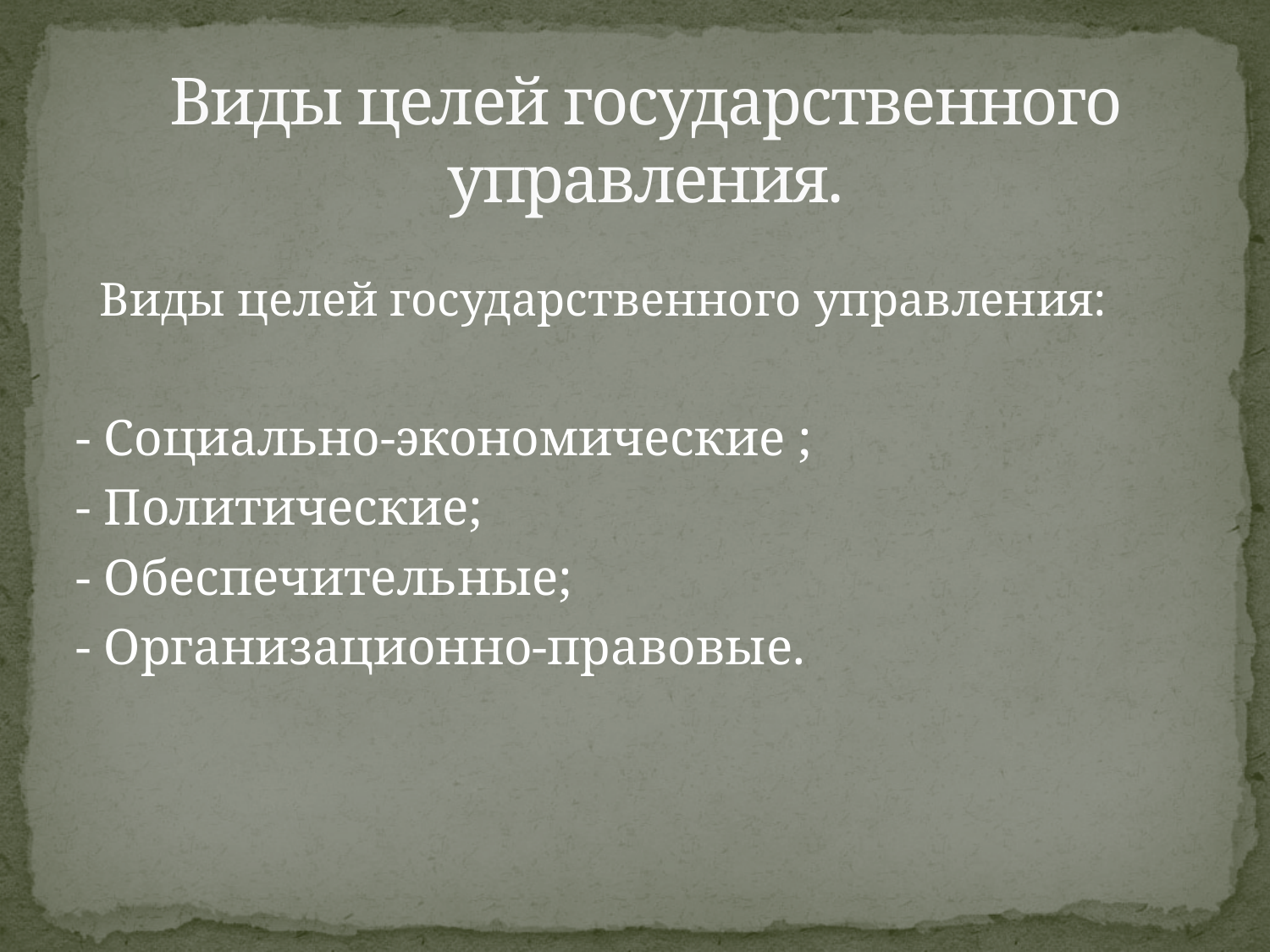

# Виды целей государственного управления.
  Виды целей государственного управления:

- Социально-экономические ;
- Политические;
- Обеспечительные;
- Организационно-правовые.